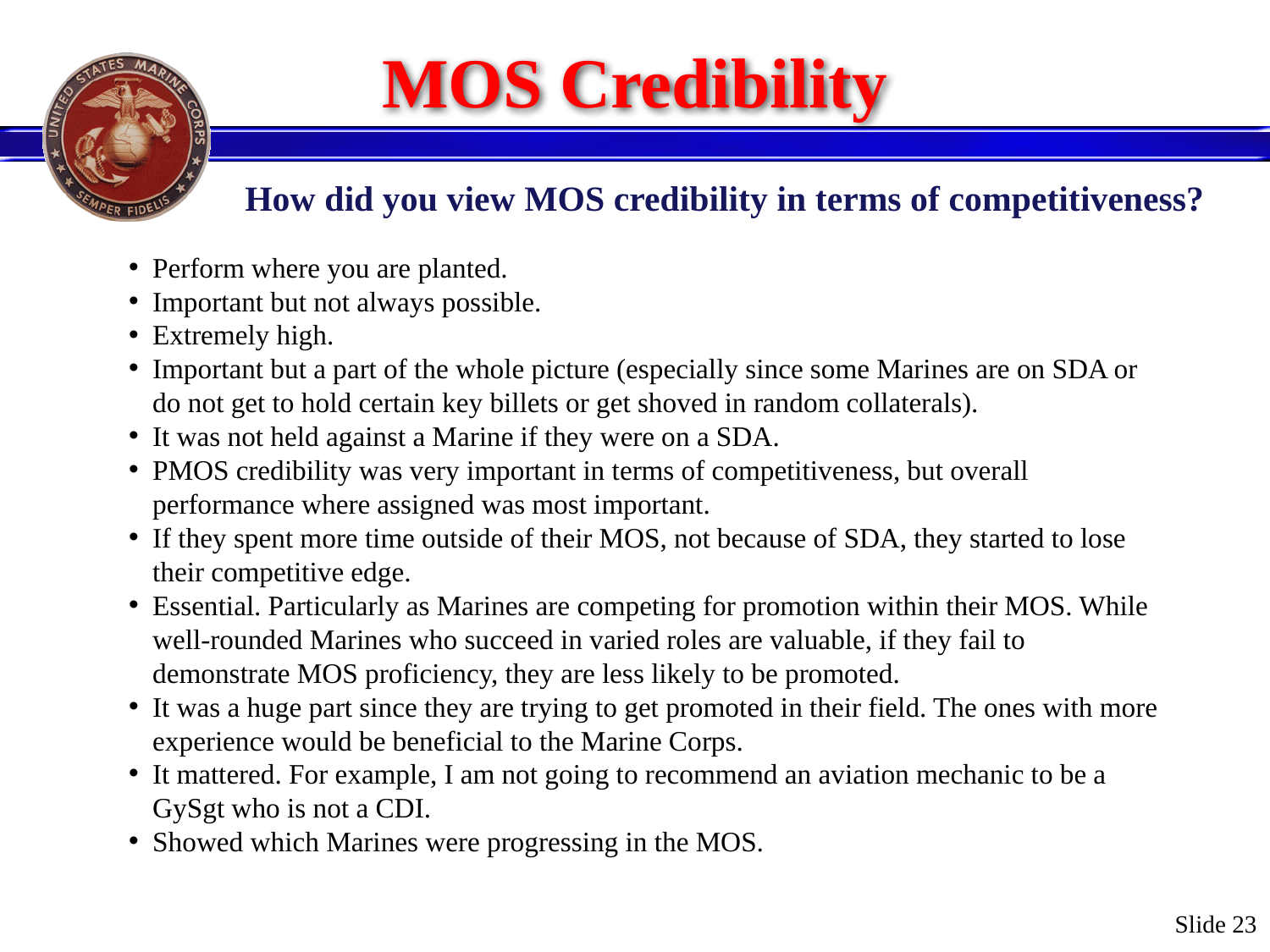

# MOS Credibility
How did you view MOS credibility in terms of competitiveness?
Perform where you are planted.
Important but not always possible.
Extremely high.
Important but a part of the whole picture (especially since some Marines are on SDA or do not get to hold certain key billets or get shoved in random collaterals).
It was not held against a Marine if they were on a SDA.
PMOS credibility was very important in terms of competitiveness, but overall performance where assigned was most important.
If they spent more time outside of their MOS, not because of SDA, they started to lose their competitive edge.
Essential. Particularly as Marines are competing for promotion within their MOS. While well-rounded Marines who succeed in varied roles are valuable, if they fail to demonstrate MOS proficiency, they are less likely to be promoted.
It was a huge part since they are trying to get promoted in their field. The ones with more experience would be beneficial to the Marine Corps.
It mattered. For example, I am not going to recommend an aviation mechanic to be a GySgt who is not a CDI.
Showed which Marines were progressing in the MOS.

Slide 23